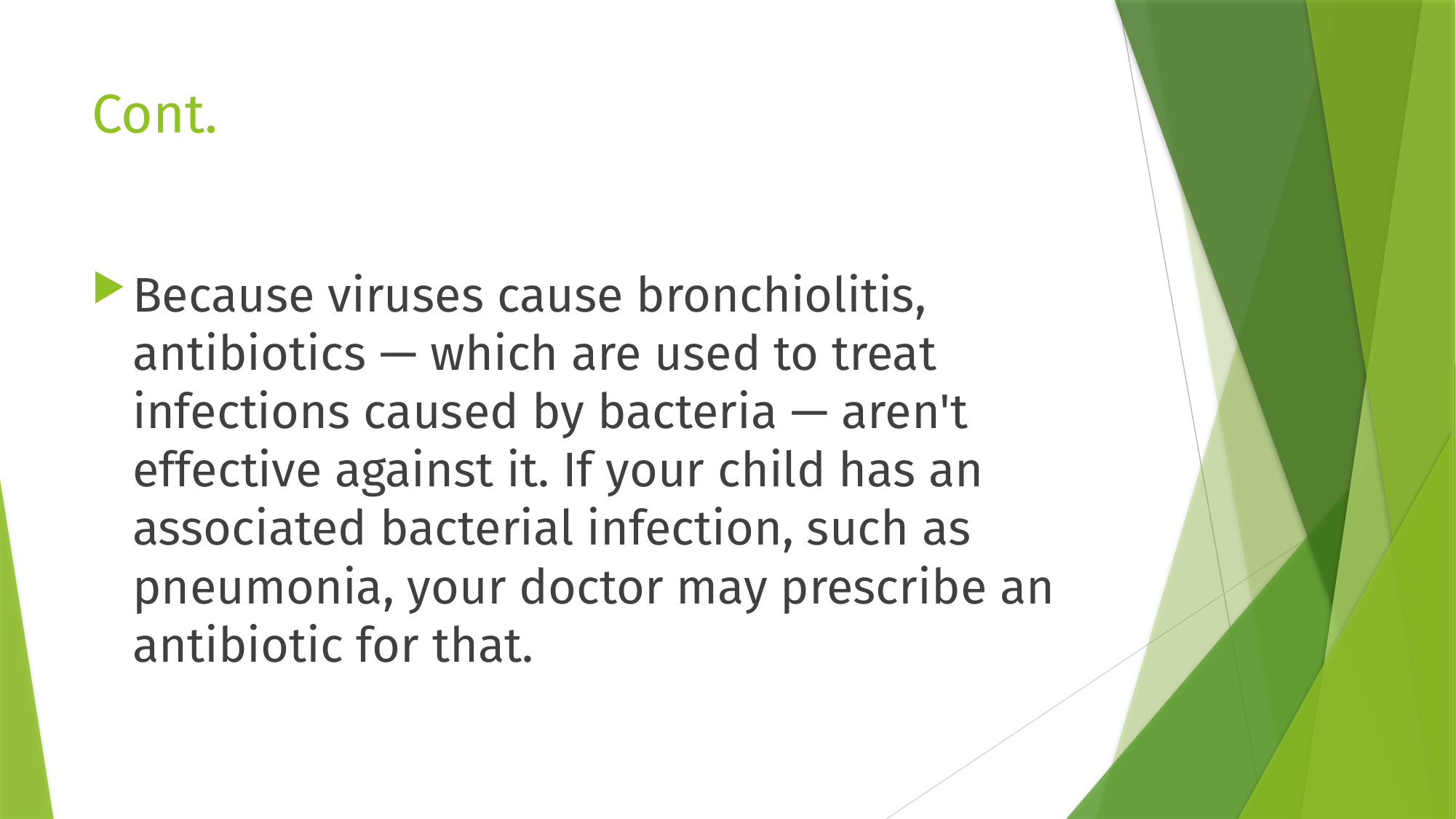

# Cont.
Because viruses cause bronchiolitis, antibiotics — which are used to treat infections caused by bacteria — aren't effective against it. If your child has an associated bacterial infection, such as pneumonia, your doctor may prescribe an antibiotic for that.